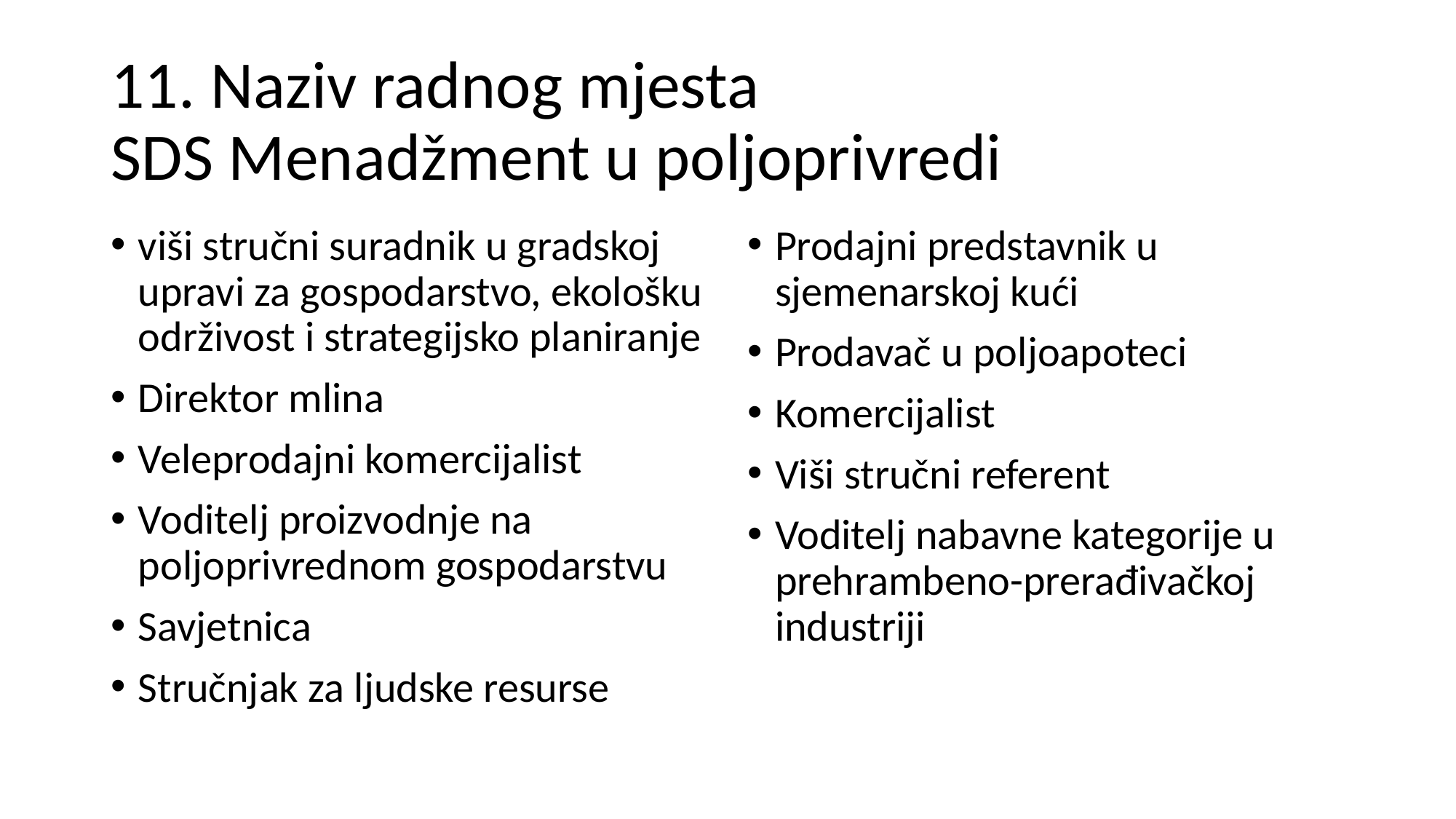

# 11. Naziv radnog mjesta SDS Menadžment u poljoprivredi
viši stručni suradnik u gradskoj upravi za gospodarstvo, ekološku održivost i strategijsko planiranje
Direktor mlina
Veleprodajni komercijalist
Voditelj proizvodnje na poljoprivrednom gospodarstvu
Savjetnica
Stručnjak za ljudske resurse

Prodajni predstavnik u sjemenarskoj kući
Prodavač u poljoapoteci
Komercijalist
Viši stručni referent
Voditelj nabavne kategorije u prehrambeno-prerađivačkoj industriji